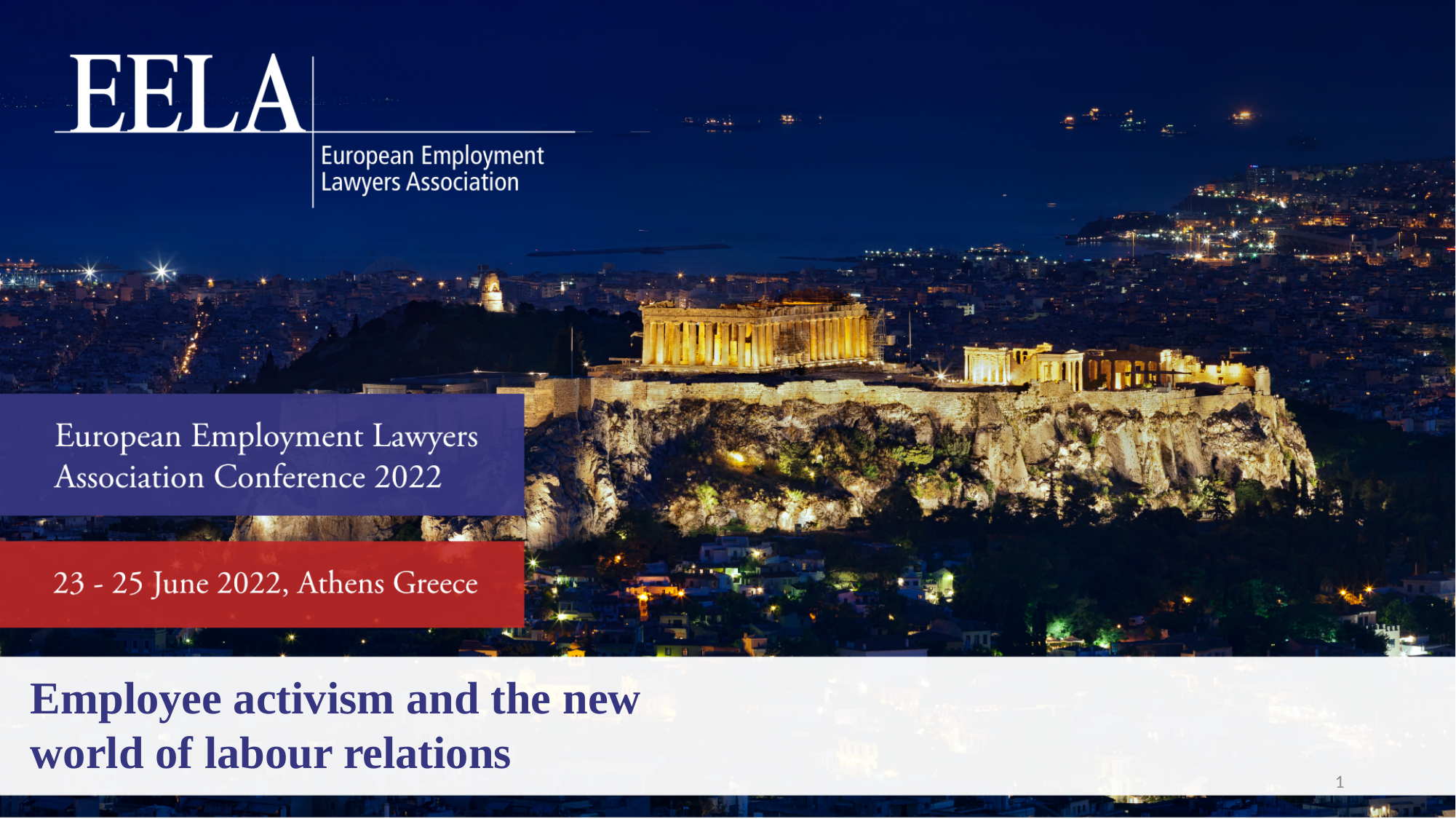

Employee activism and the new world of labour relations
1